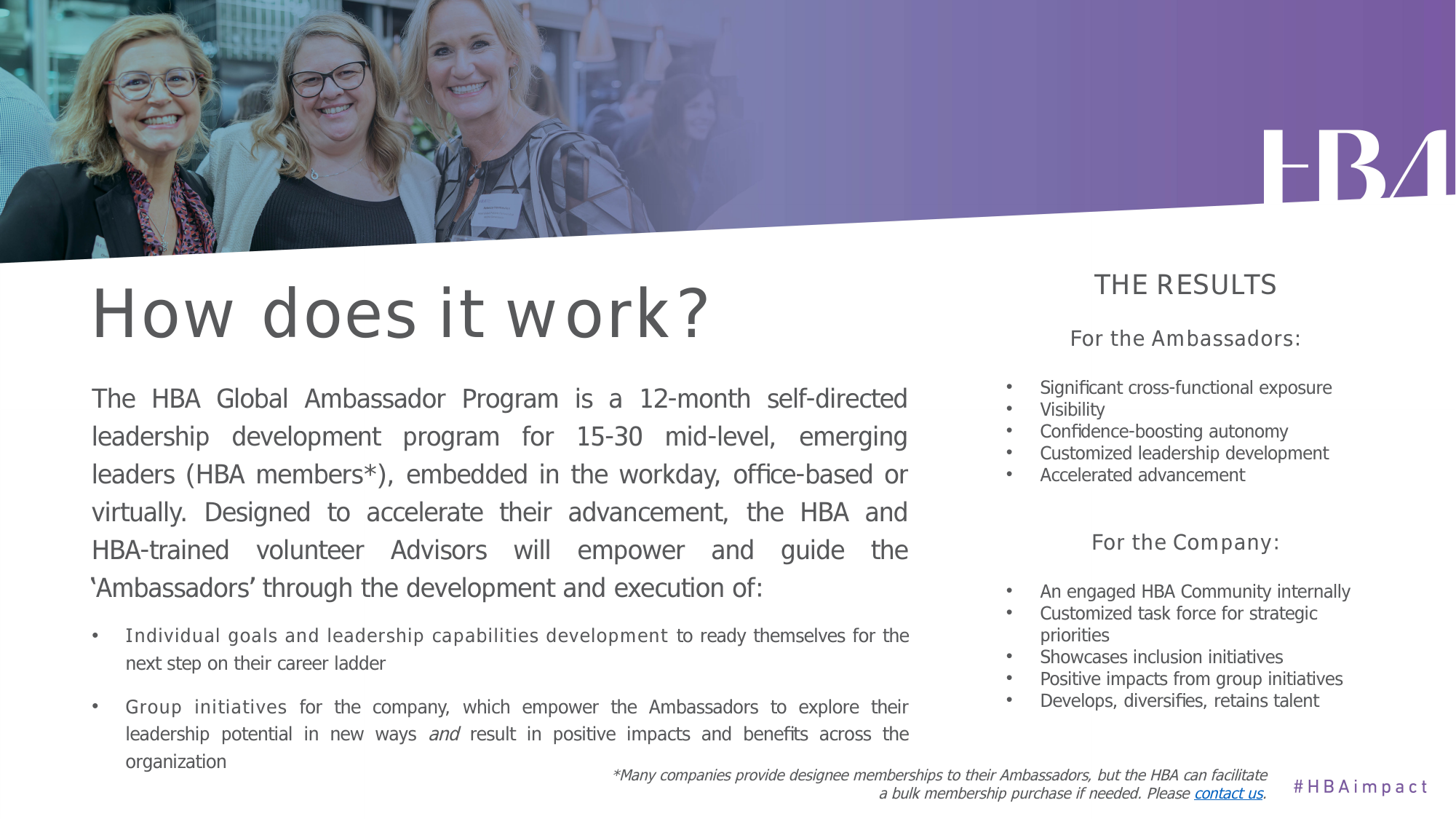

THE RESULTS

# How does it work?
For the Ambassadors:

Significant cross-functional exposure
Visibility
Confidence-boosting autonomy
Customized leadership development
Accelerated advancement
The HBA Global Ambassador Program is a 12-month self-directed leadership development program for 15-30 mid-level, emerging leaders (HBA members*), embedded in the workday, office-based or virtually. Designed to accelerate their advancement, the HBA and HBA-trained volunteer Advisors will empower and guide the ‘Ambassadors’ through the development and execution of:
Individual goals and leadership capabilities development to ready themselves for the next step on their career ladder
Group initiatives for the company, which empower the Ambassadors to explore their leadership potential in new ways and result in positive impacts and benefits across the organization
For the Company:

An engaged HBA Community internally
Customized task force for strategic priorities
Showcases inclusion initiatives
Positive impacts from group initiatives
Develops, diversifies, retains talent
*Many companies provide designee memberships to their Ambassadors, but the HBA can facilitate a bulk membership purchase if needed. Please contact us.